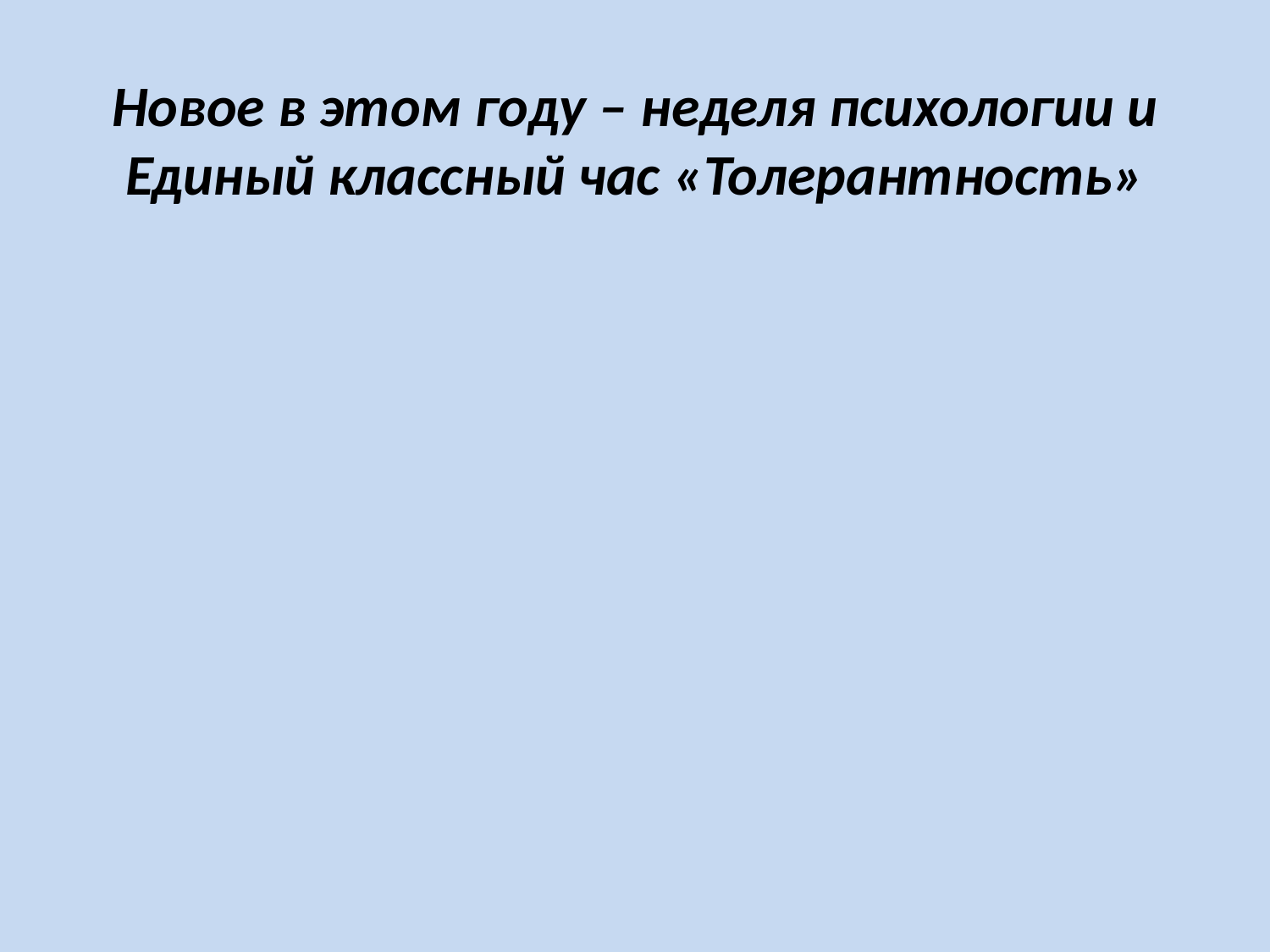

# Новое в этом году – неделя психологии и Единый классный час «Толерантность»